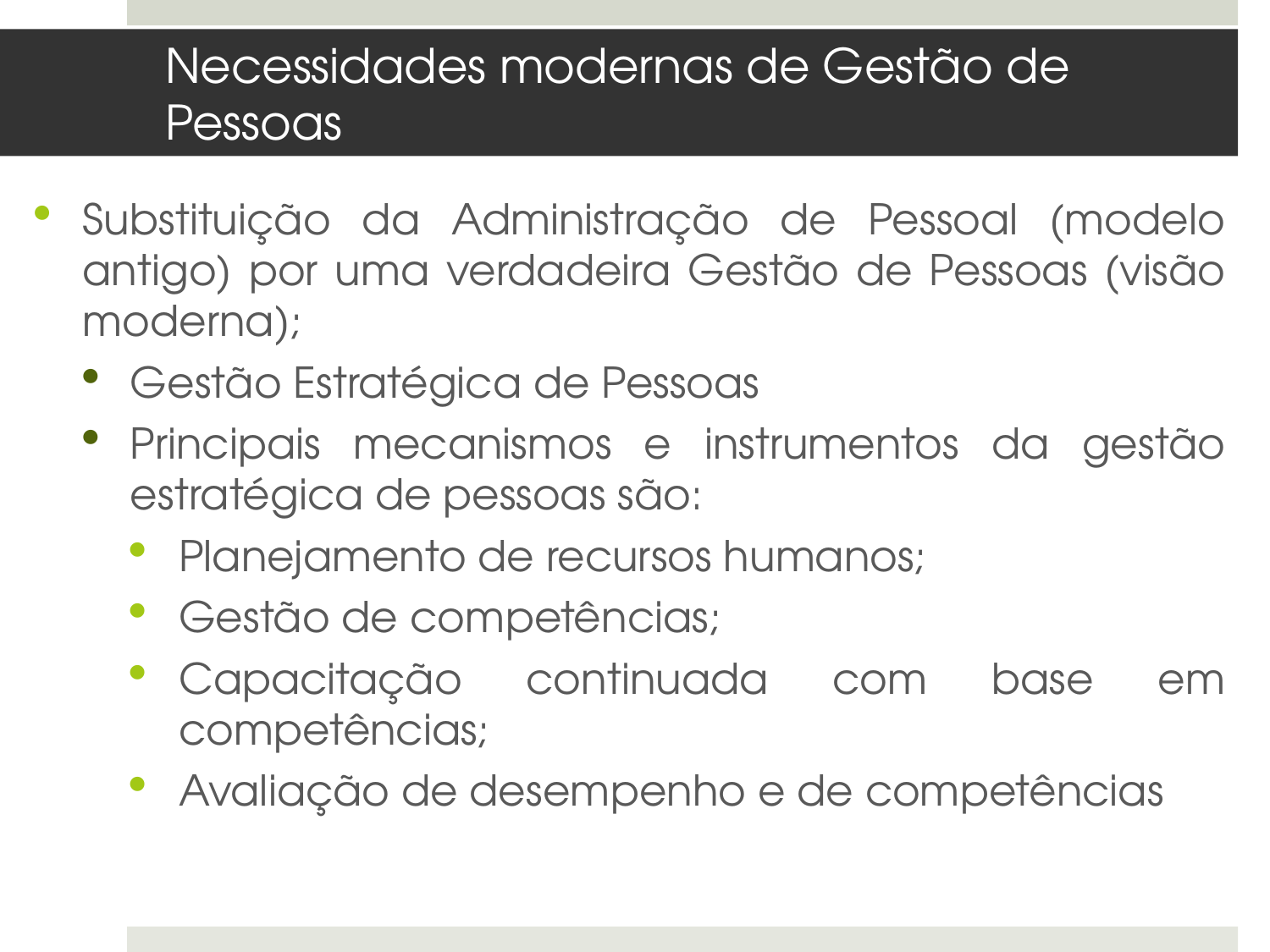

# Necessidades modernas de Gestão de Pessoas
Substituição da Administração de Pessoal (modelo antigo) por uma verdadeira Gestão de Pessoas (visão moderna);
Gestão Estratégica de Pessoas
Principais mecanismos e instrumentos da gestão estratégica de pessoas são:
Planejamento de recursos humanos;
Gestão de competências;
Capacitação continuada com base em competências;
Avaliação de desempenho e de competências